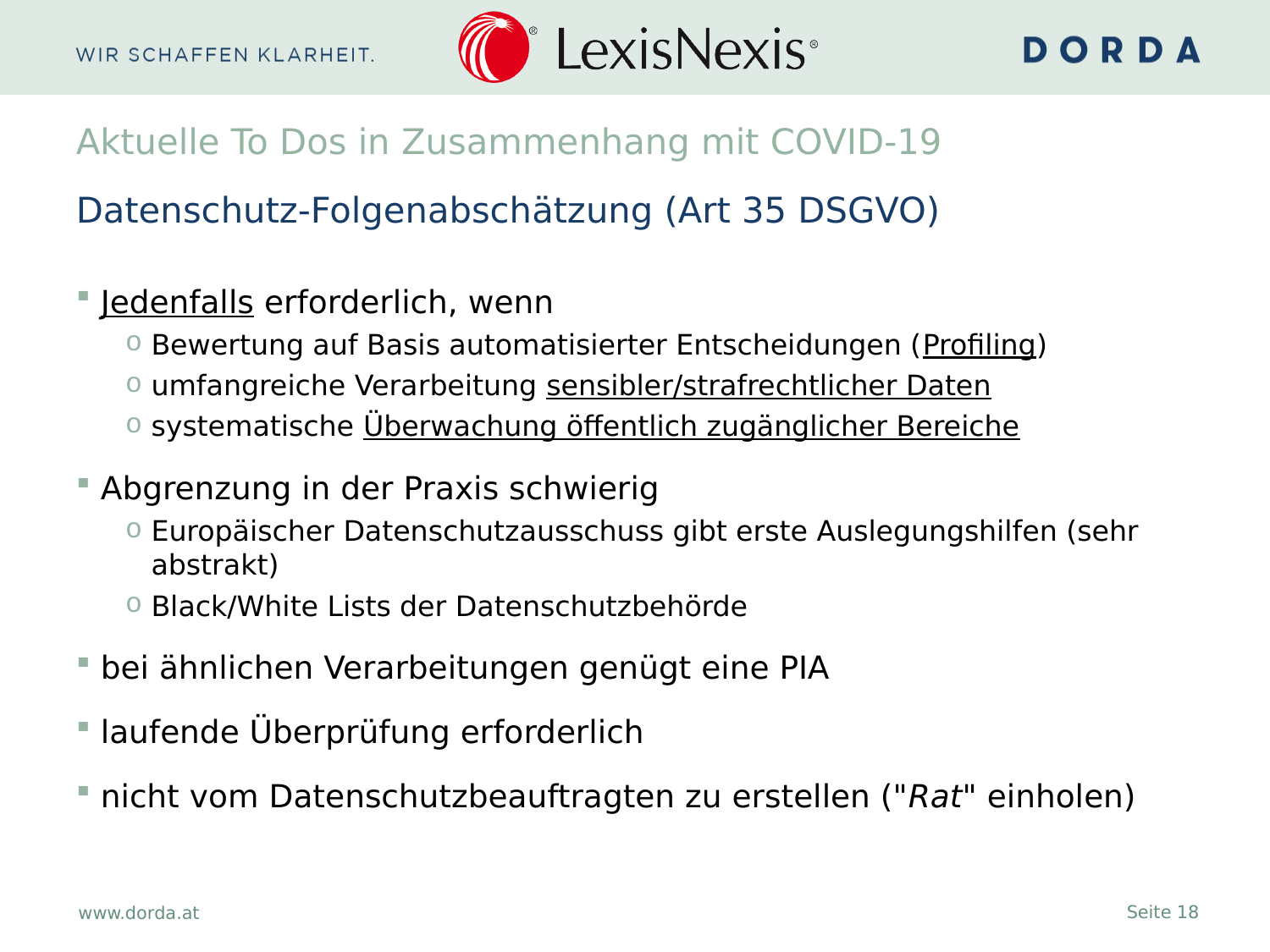

# Aktuelle To Dos in Zusammenhang mit COVID-19
Datenschutz-Folgenabschätzung (Art 35 DSGVO)

Jedenfalls erforderlich, wenn
Bewertung auf Basis automatisierter Entscheidungen (Profiling)
umfangreiche Verarbeitung sensibler/strafrechtlicher Daten
systematische Überwachung öffentlich zugänglicher Bereiche
Abgrenzung in der Praxis schwierig
Europäischer Datenschutzausschuss gibt erste Auslegungshilfen (sehr abstrakt)
Black/White Lists der Datenschutzbehörde
bei ähnlichen Verarbeitungen genügt eine PIA
laufende Überprüfung erforderlich
nicht vom Datenschutzbeauftragten zu erstellen ("Rat" einholen)